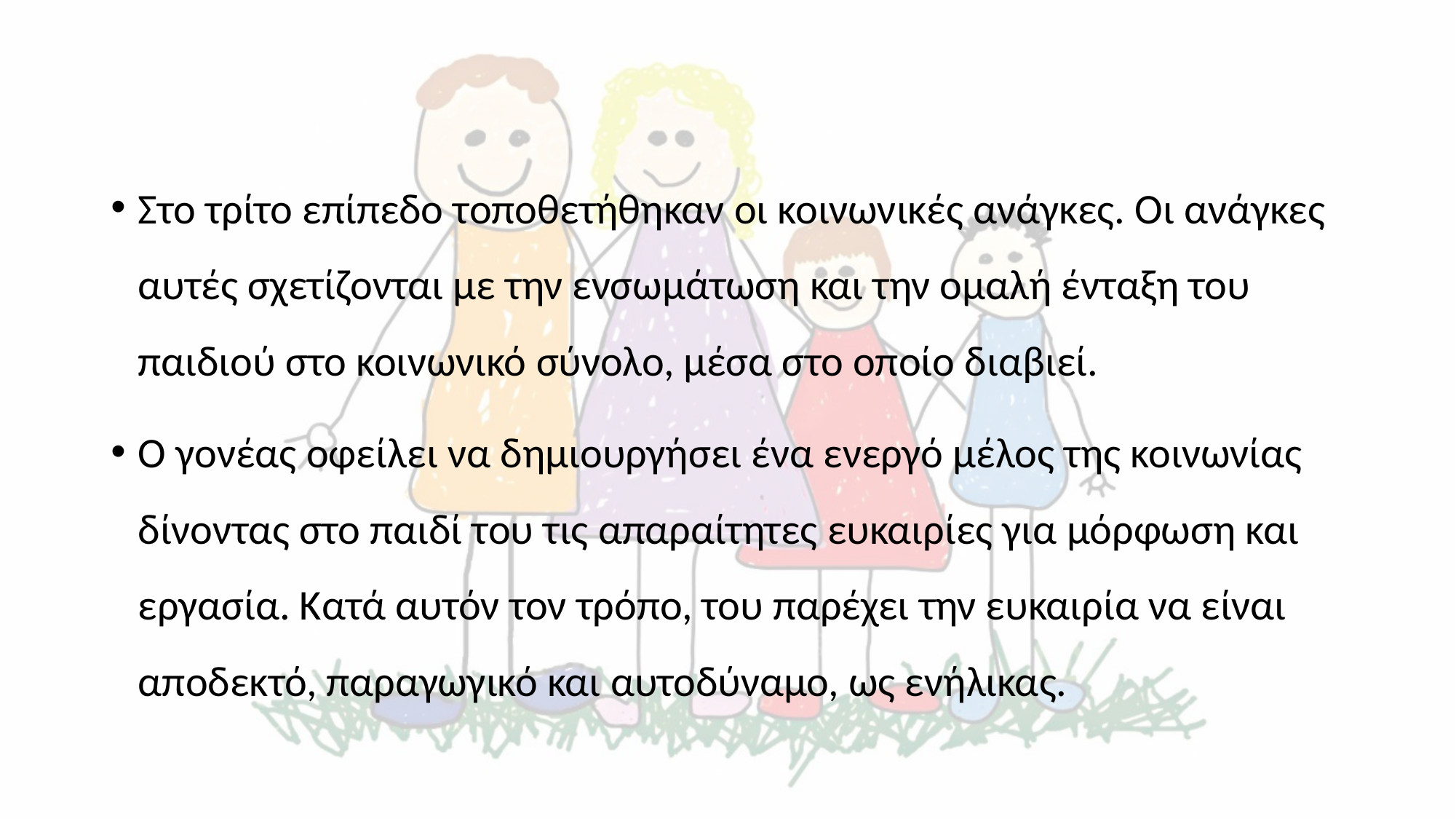

#
Στο τρίτο επίπεδο τοποθετήθηκαν οι κοινωνικές ανάγκες. Οι ανάγκες αυτές σχετίζονται με την ενσωμάτωση και την ομαλή ένταξη του παιδιού στο κοινωνικό σύνολο, μέσα στο οποίο διαβιεί.
Ο γονέας οφείλει να δημιουργήσει ένα ενεργό μέλος της κοινωνίας δίνοντας στο παιδί του τις απαραίτητες ευκαιρίες για μόρφωση και εργασία. Κατά αυτόν τον τρόπο, του παρέχει την ευκαιρία να είναι αποδεκτό, παραγωγικό και αυτοδύναμο, ως ενήλικας.